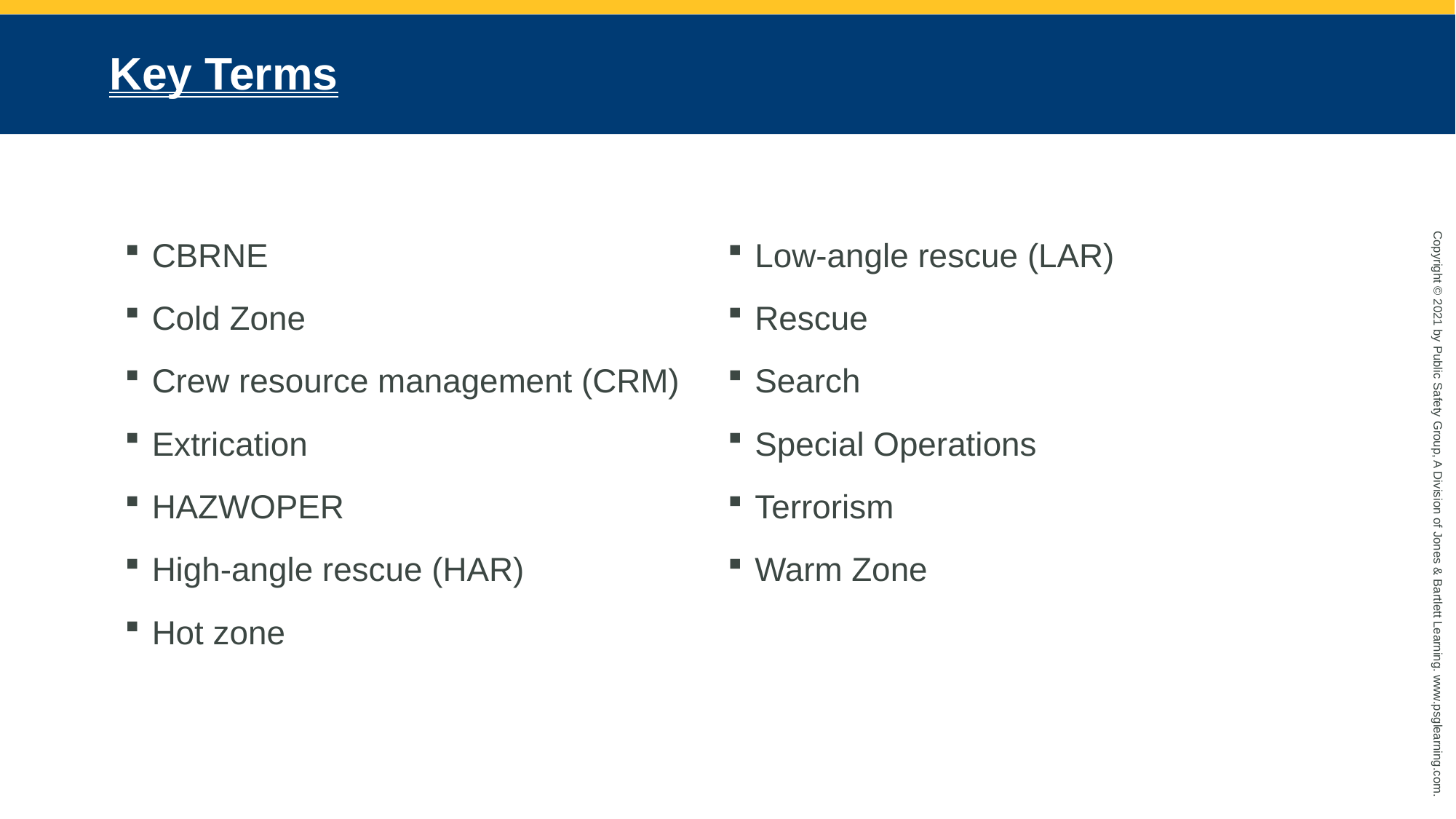

# Key Terms
CBRNE
Cold Zone
Crew resource management (CRM)
Extrication
HAZWOPER
High-angle rescue (HAR)
Hot zone
Low-angle rescue (LAR)
Rescue
Search
Special Operations
Terrorism
Warm Zone